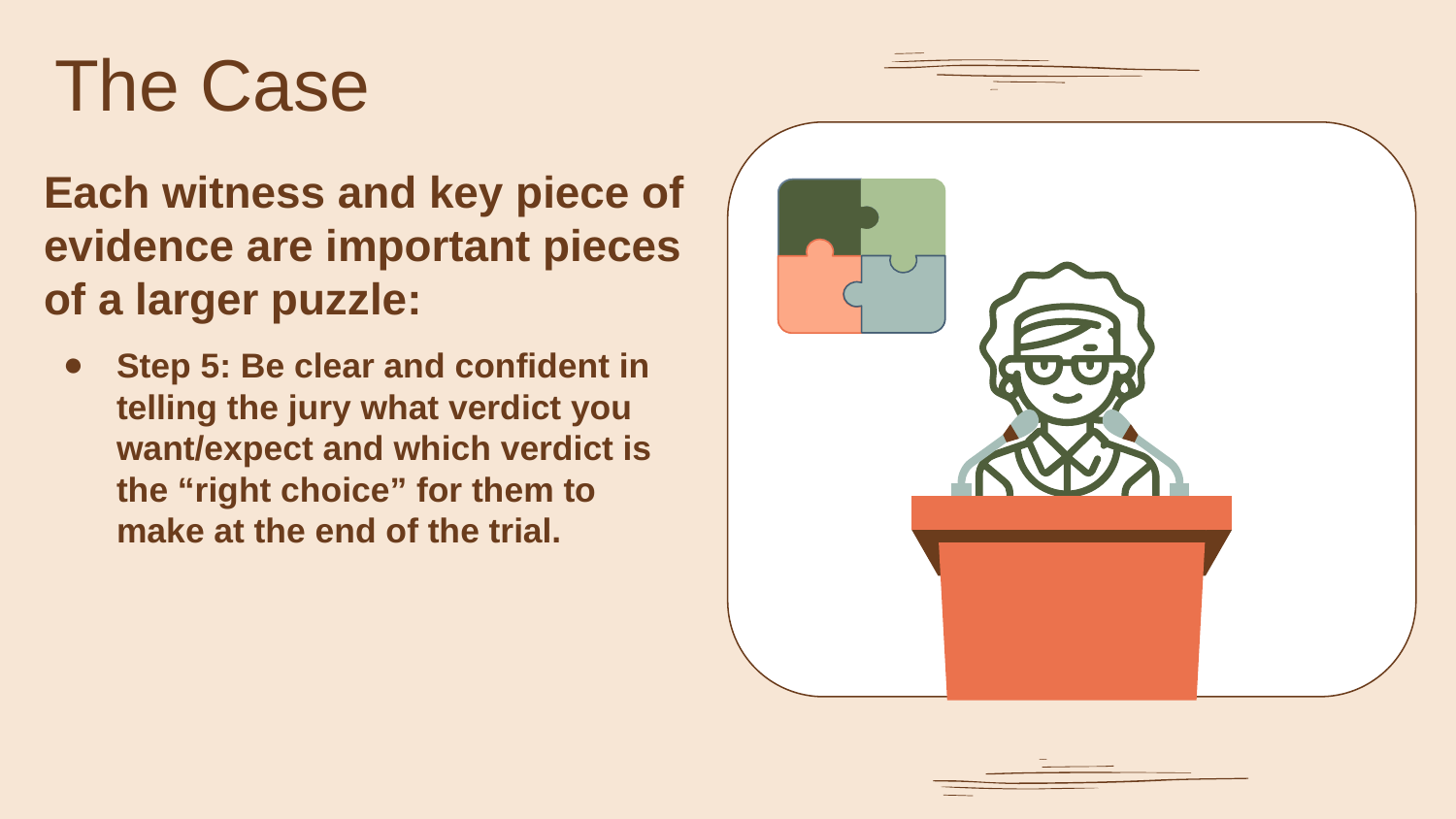

# The Case

Each witness and key piece of evidence are important pieces of a larger puzzle:
Step 5: Be clear and confident in telling the jury what verdict you want/expect and which verdict is the “right choice” for them to make at the end of the trial.